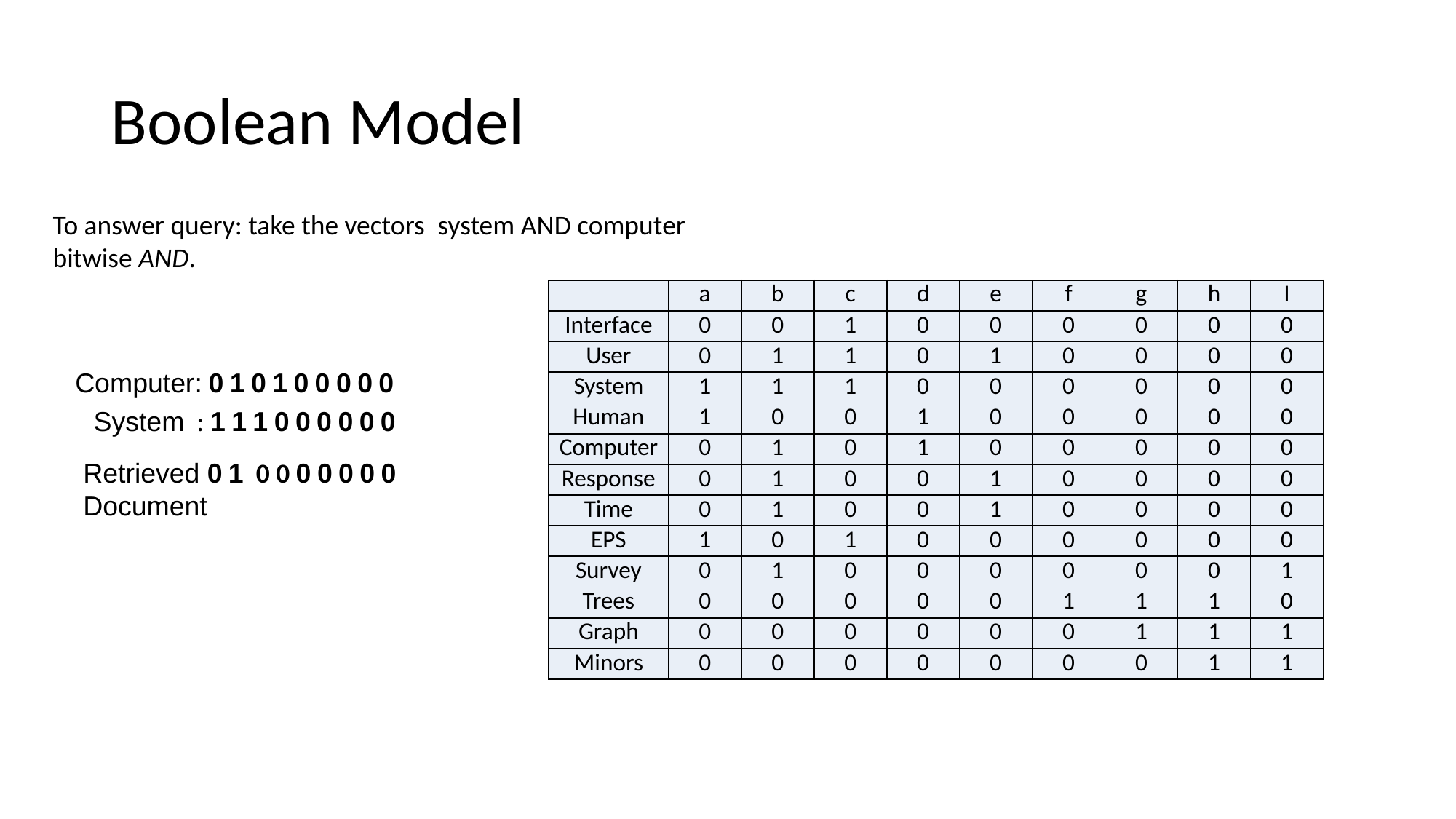

# Boolean Model
To answer query: take the vectors  system AND computer
bitwise AND.

|  | a | b | c | d | e | f | g | h | I |
| --- | --- | --- | --- | --- | --- | --- | --- | --- | --- |
| Interface | 0 | 0 | 1 | 0 | 0 | 0 | 0 | 0 | 0 |
| User | 0 | 1 | 1 | 0 | 1 | 0 | 0 | 0 | 0 |
| System | 1 | 1 | 1 | 0 | 0 | 0 | 0 | 0 | 0 |
| Human | 1 | 0 | 0 | 1 | 0 | 0 | 0 | 0 | 0 |
| Computer | 0 | 1 | 0 | 1 | 0 | 0 | 0 | 0 | 0 |
| Response | 0 | 1 | 0 | 0 | 1 | 0 | 0 | 0 | 0 |
| Time | 0 | 1 | 0 | 0 | 1 | 0 | 0 | 0 | 0 |
| EPS | 1 | 0 | 1 | 0 | 0 | 0 | 0 | 0 | 0 |
| Survey | 0 | 1 | 0 | 0 | 0 | 0 | 0 | 0 | 1 |
| Trees | 0 | 0 | 0 | 0 | 0 | 1 | 1 | 1 | 0 |
| Graph | 0 | 0 | 0 | 0 | 0 | 0 | 1 | 1 | 1 |
| Minors | 0 | 0 | 0 | 0 | 0 | 0 | 0 | 1 | 1 |
Computer: 0 1 0 1 0 0 0 0 0
System  : 1 1 1 0 0 0 0 0 0
Retrieved 0 1  0 0 0 0 0 0 0
Document